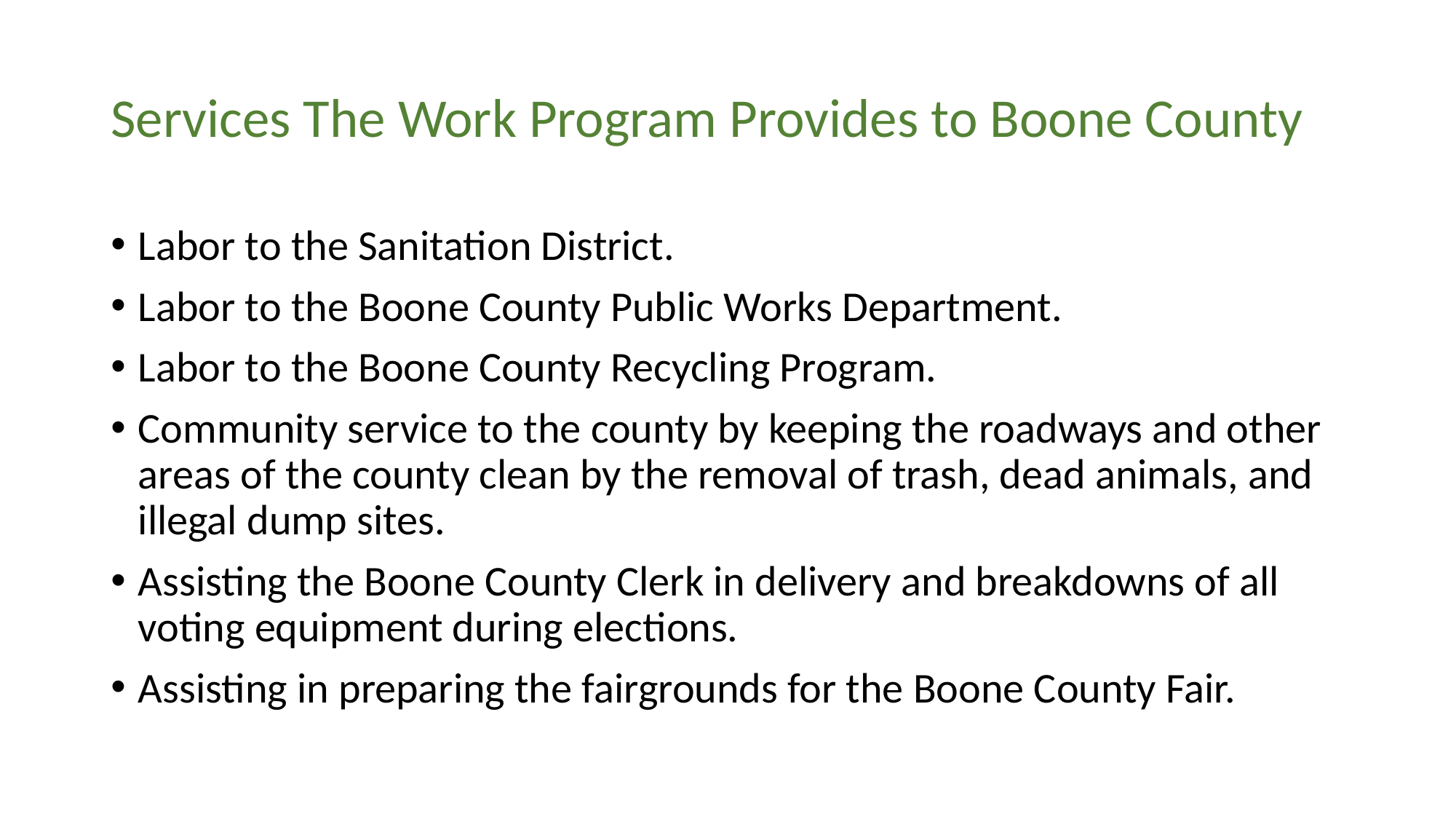

# Services The Work Program Provides to Boone County
Labor to the Sanitation District.
Labor to the Boone County Public Works Department.
Labor to the Boone County Recycling Program.
Community service to the county by keeping the roadways and other areas of the county clean by the removal of trash, dead animals, and illegal dump sites.
Assisting the Boone County Clerk in delivery and breakdowns of all voting equipment during elections.
Assisting in preparing the fairgrounds for the Boone County Fair.